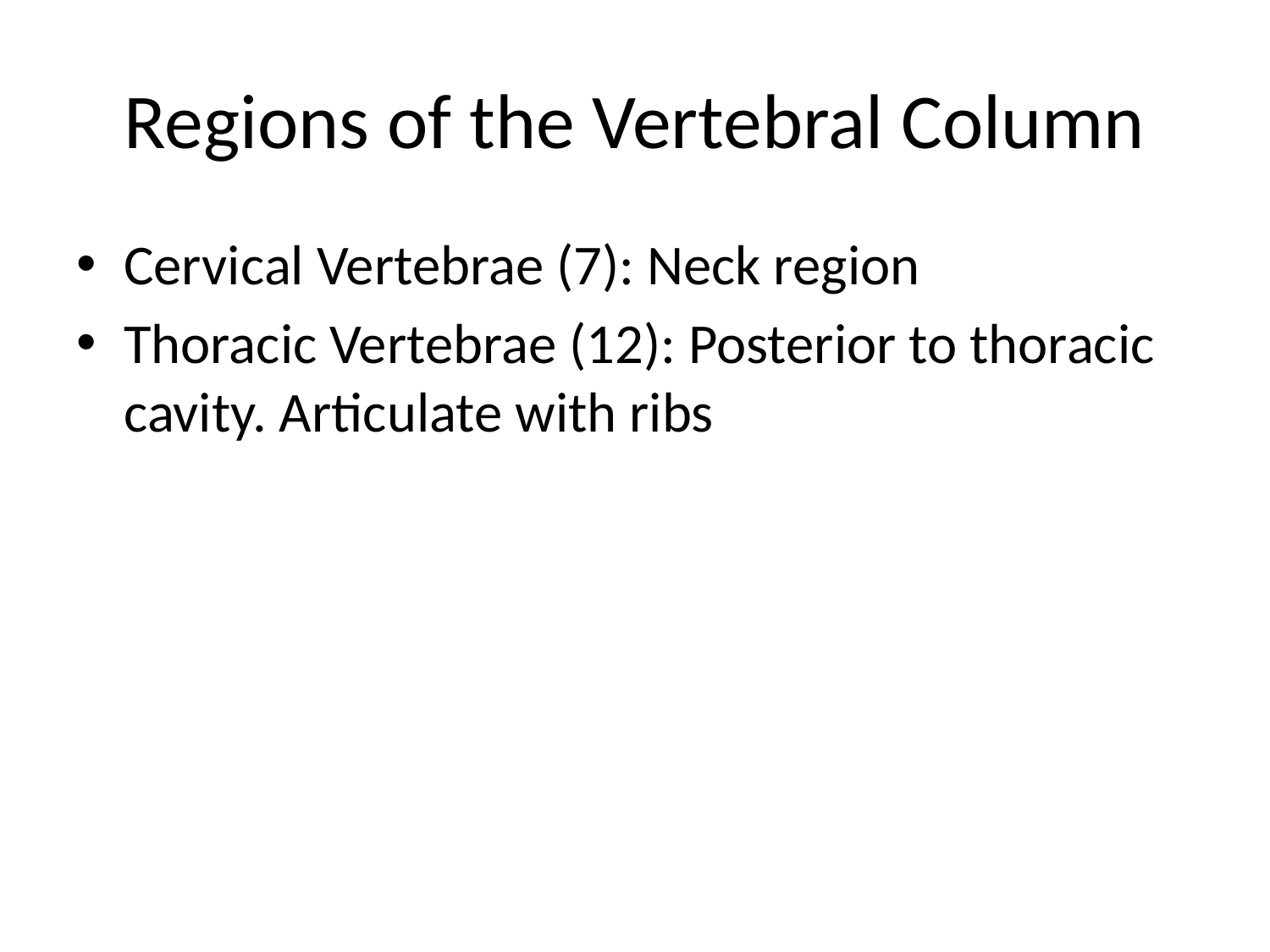

# Regions of the Vertebral Column
Cervical Vertebrae (7): Neck region
Thoracic Vertebrae (12): Posterior to thoracic cavity. Articulate with ribs